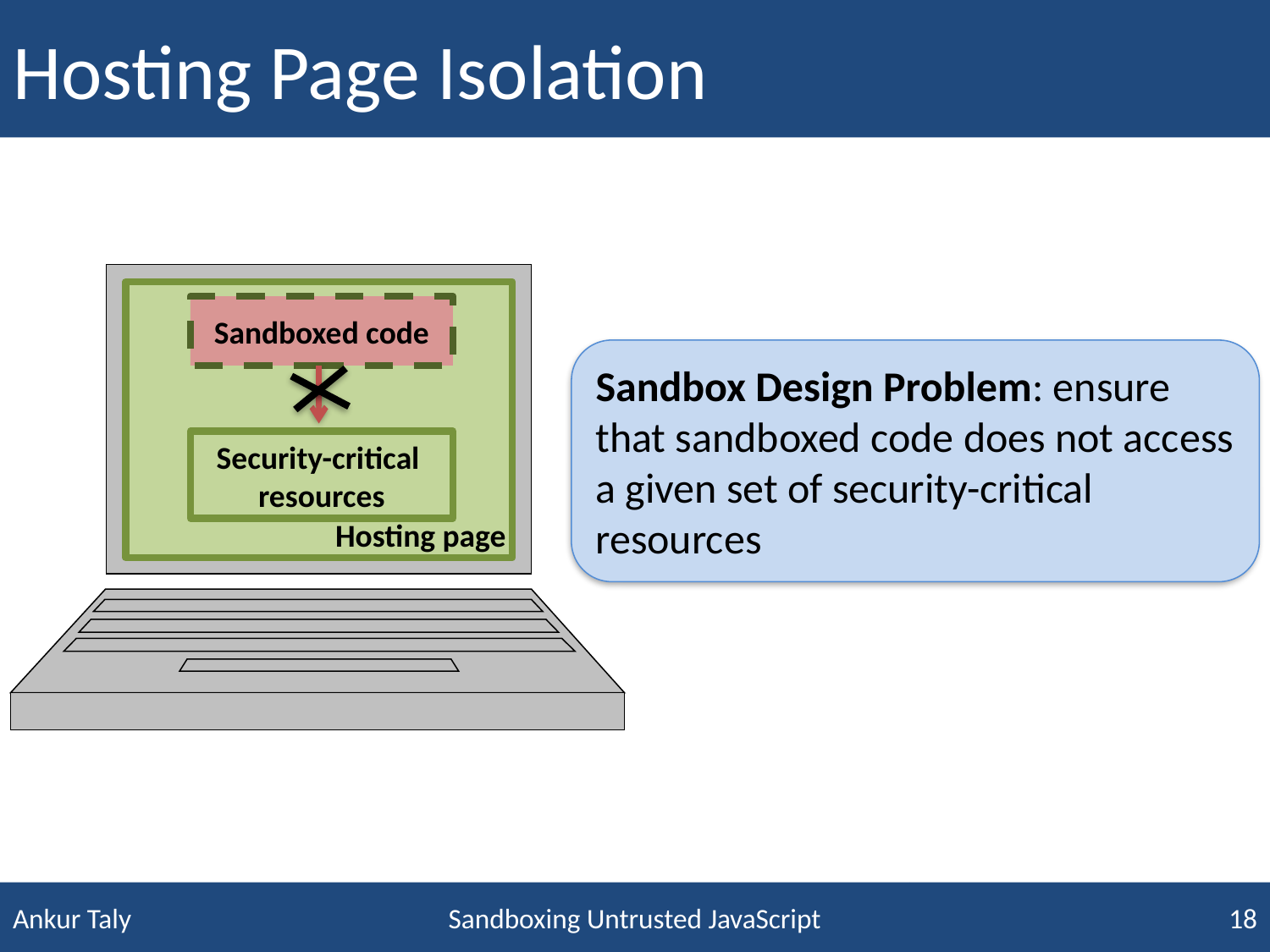

# Hosting Page Isolation

Sandboxed code
Sandbox Design Problem: ensure that sandboxed code does not access a given set of security-critical resources
Security-critical
resources
Hosting page
Sandboxing Untrusted JavaScript
18